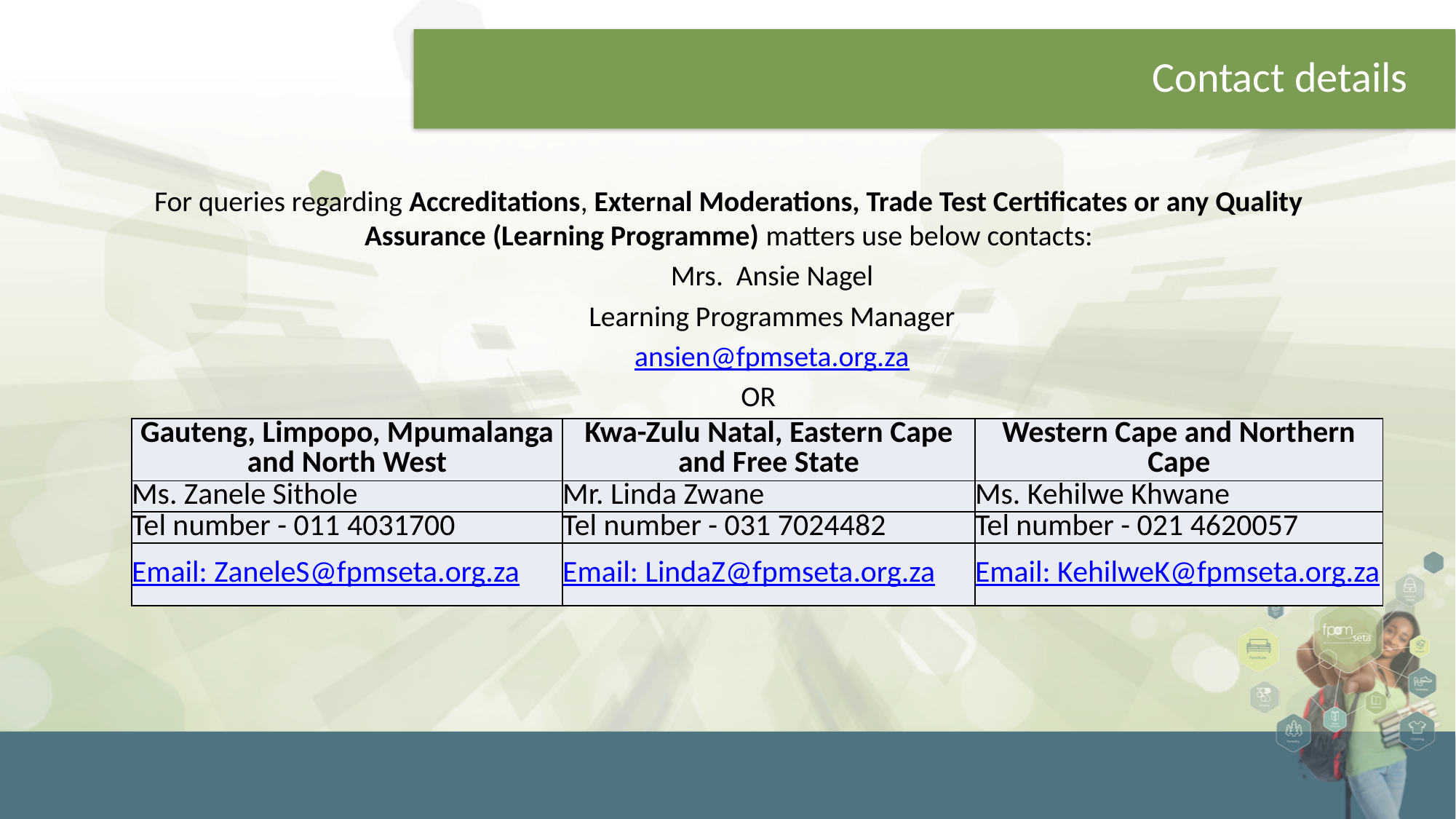

# Contact details
For queries regarding Accreditations, External Moderations, Trade Test Certificates or any Quality Assurance (Learning Programme) matters use below contacts:
	Mrs.  Ansie Nagel
	Learning Programmes Manager
	ansien@fpmseta.org.za
         OR

| Gauteng, Limpopo, Mpumalanga and North West | Kwa-Zulu Natal, Eastern Cape and Free State | Western Cape and Northern Cape |
| --- | --- | --- |
| Ms. Zanele Sithole | Mr. Linda Zwane | Ms. Kehilwe Khwane |
| Tel number - 011 4031700 | Tel number - 031 7024482 | Tel number - 021 4620057 |
| Email: ZaneleS@fpmseta.org.za | Email: LindaZ@fpmseta.org.za | Email: KehilweK@fpmseta.org.za |